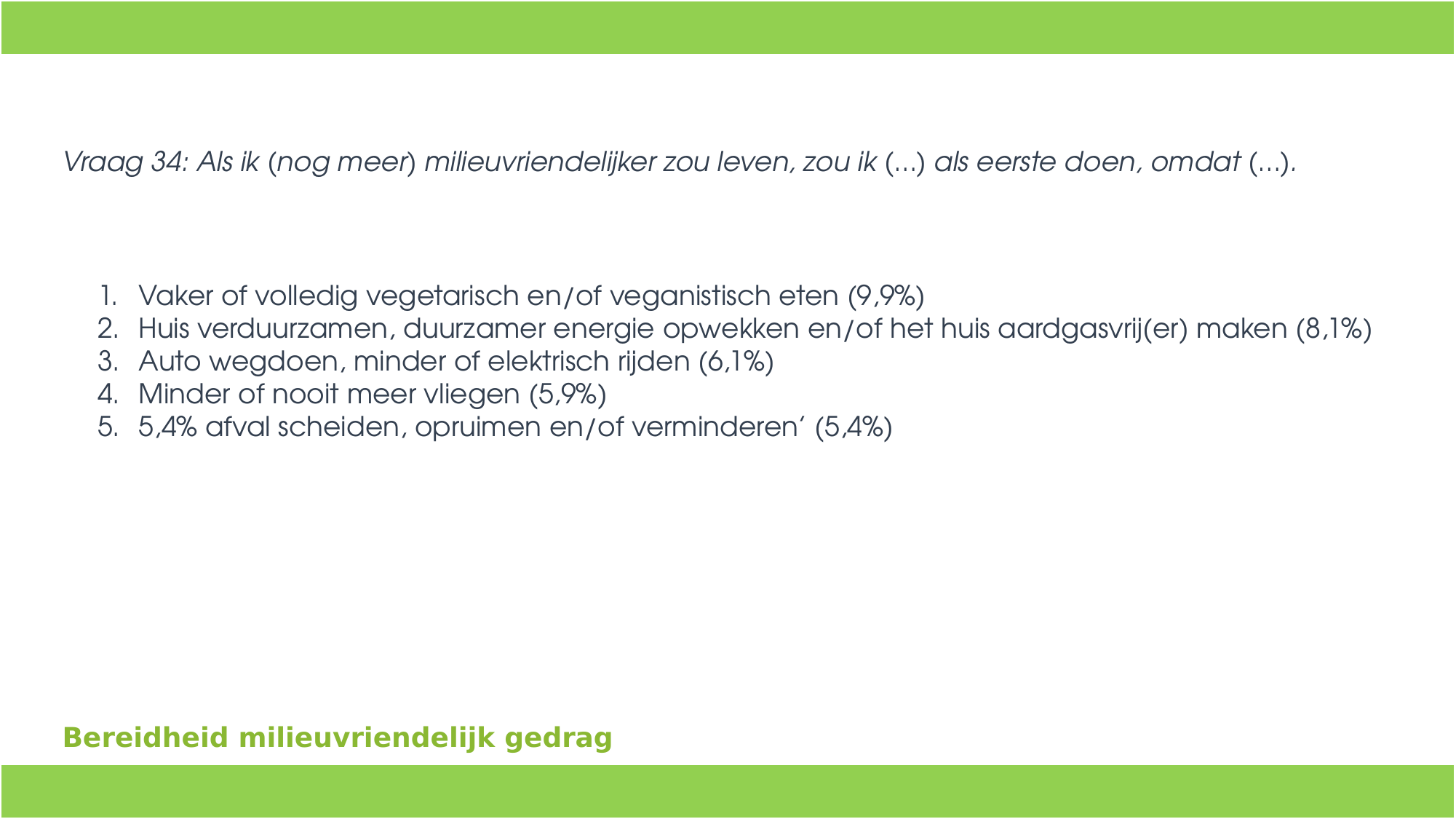

Vraag 34: Als ik (nog meer) milieuvriendelijker zou leven, zou ik (…) als eerste doen, omdat (…).
Vaker of volledig vegetarisch en/of veganistisch eten (9,9%)
Huis verduurzamen, duurzamer energie opwekken en/of het huis aardgasvrij(er) maken (8,1%)
Auto wegdoen, minder of elektrisch rijden (6,1%)
Minder of nooit meer vliegen (5,9%)
5,4% afval scheiden, opruimen en/of verminderen’ (5,4%)
Bereidheid milieuvriendelijk gedrag
3-9-20XX
Presentatietitel
36